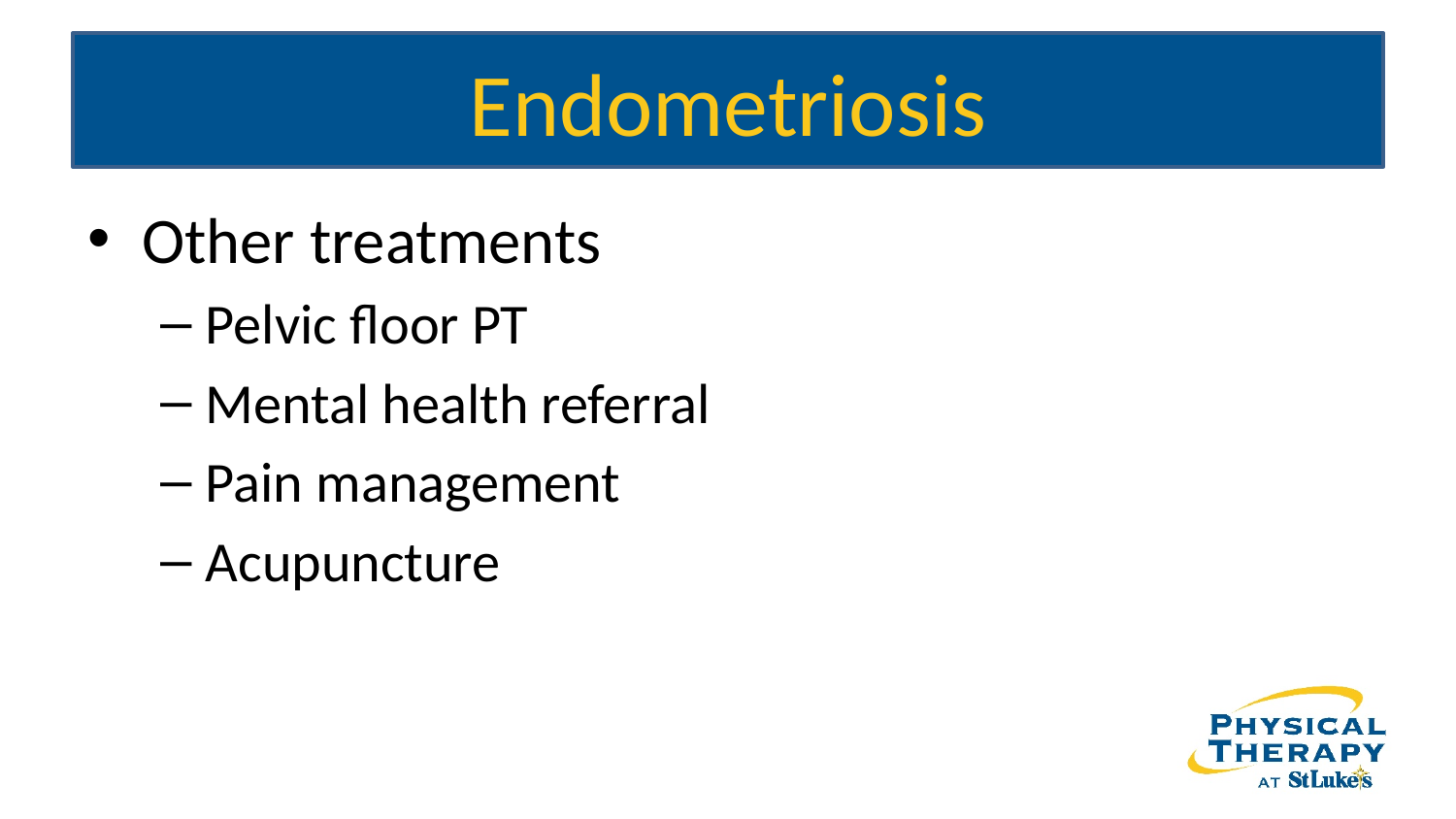

# Endometriosis
Other treatments
Pelvic floor PT
Mental health referral
Pain management
Acupuncture